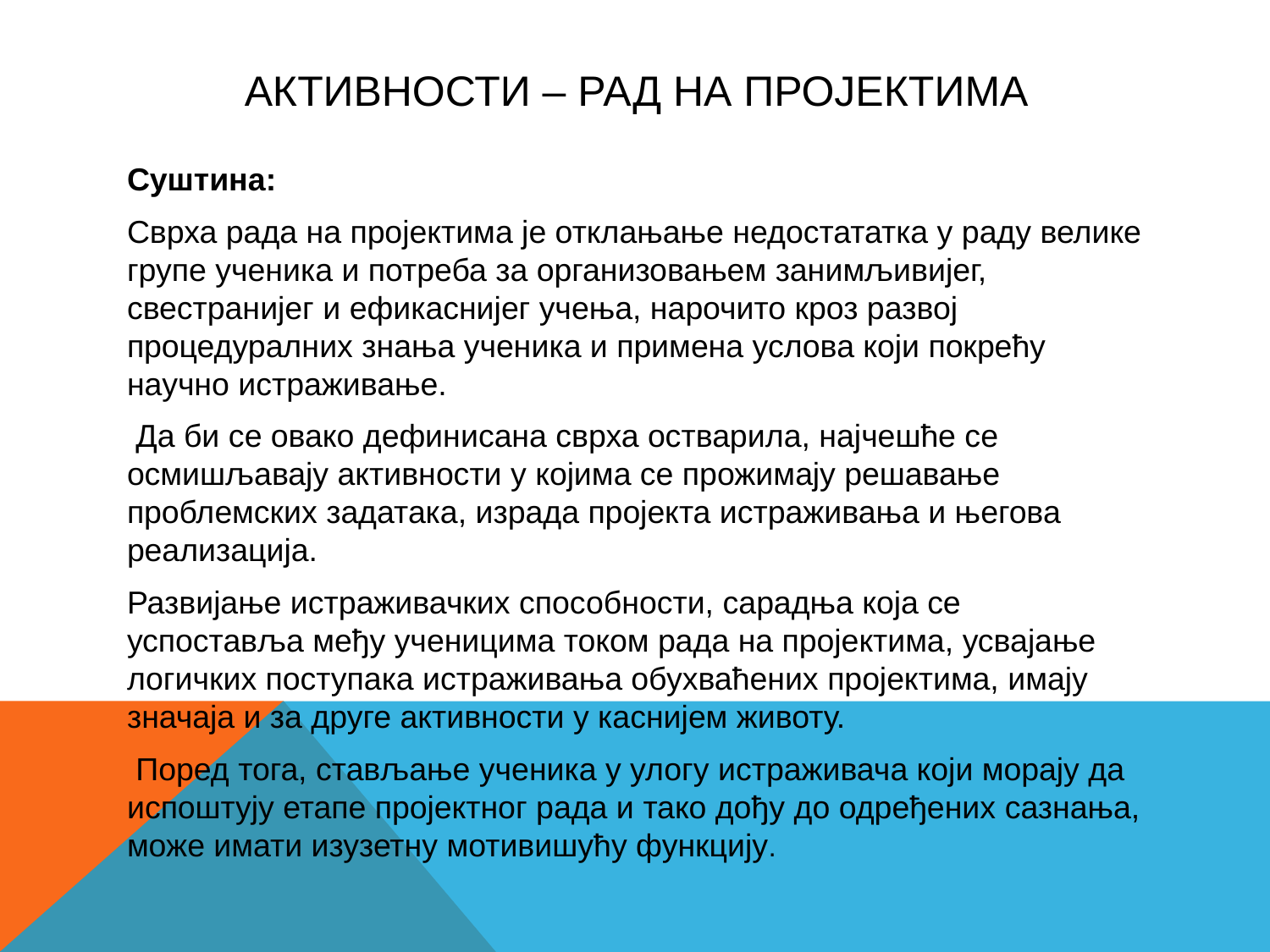

# Активности – рад на пројектима
Суштина:
Сврха рада на пројектима је отклањање недостататка у раду велике групе ученика и потреба за организовањем занимљивијег, свестранијег и ефикаснијег учења, нарочито кроз развој процедуралних знања ученика и примена услова који покрећу научно истраживање.
 Да би се овако дефинисана сврха остварила, најчешће се осмишљавају активности у којима се прожимају решавање проблемских задатака, израда пројекта истраживања и његова реализација.
Развијање истраживачких способности, сарадња која се успоставља међу ученицима током рада на пројектима, усвајање логичких поступака истраживања обухваћених пројектима, имају значаја и за друге активности у каснијем животу.
 Поред тога, стављање ученика у улогу истраживача који морају да испоштују етапе пројектног рада и тако дођу до одређених сазнања, може имати изузетну мотивишућу функцију.